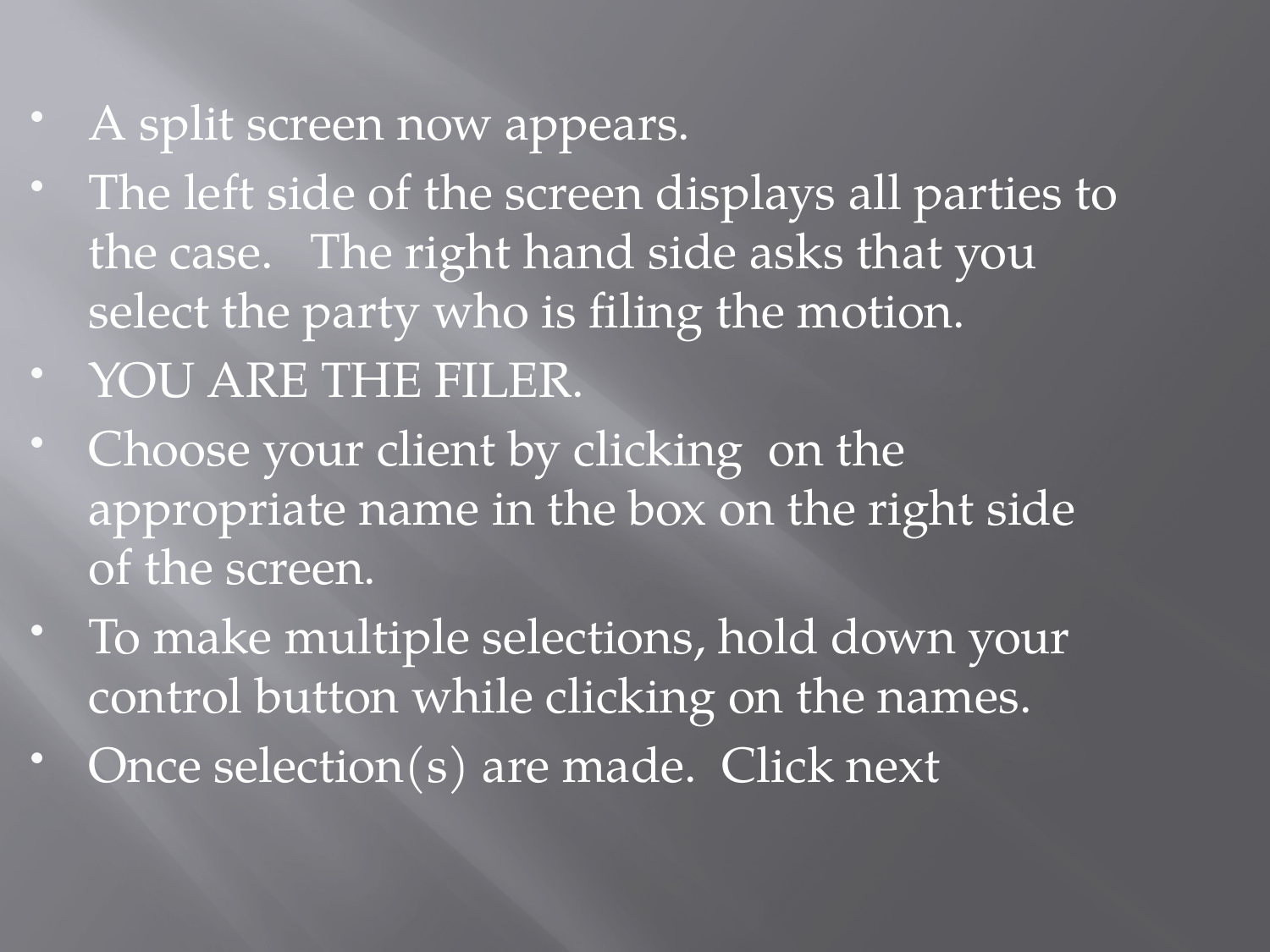

A split screen now appears.
The left side of the screen displays all parties to the case.   The right hand side asks that you select the party who is filing the motion.
YOU ARE THE FILER.
Choose your client by clicking  on the appropriate name in the box on the right side of the screen.
To make multiple selections, hold down your control button while clicking on the names.
Once selection(s) are made.  Click next